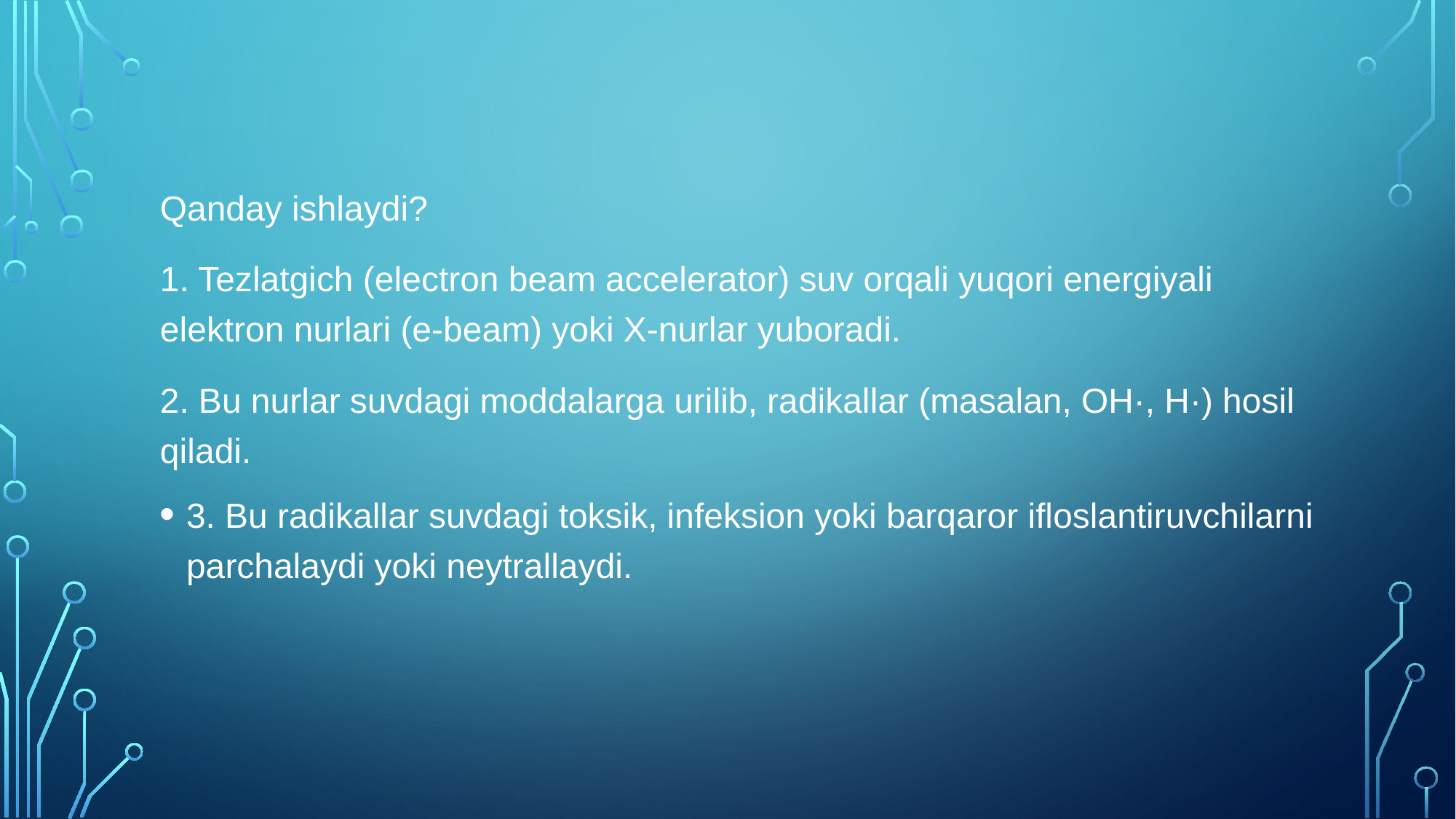

Qanday ishlaydi?
1. Tezlatgich (electron beam accelerator) suv orqali yuqori energiyali elektron nurlari (e-beam) yoki X-nurlar yuboradi.
2. Bu nurlar suvdagi moddalarga urilib, radikallar (masalan, OH·, H·) hosil qiladi.
3. Bu radikallar suvdagi toksik, infeksion yoki barqaror ifloslantiruvchilarni parchalaydi yoki neytrallaydi.